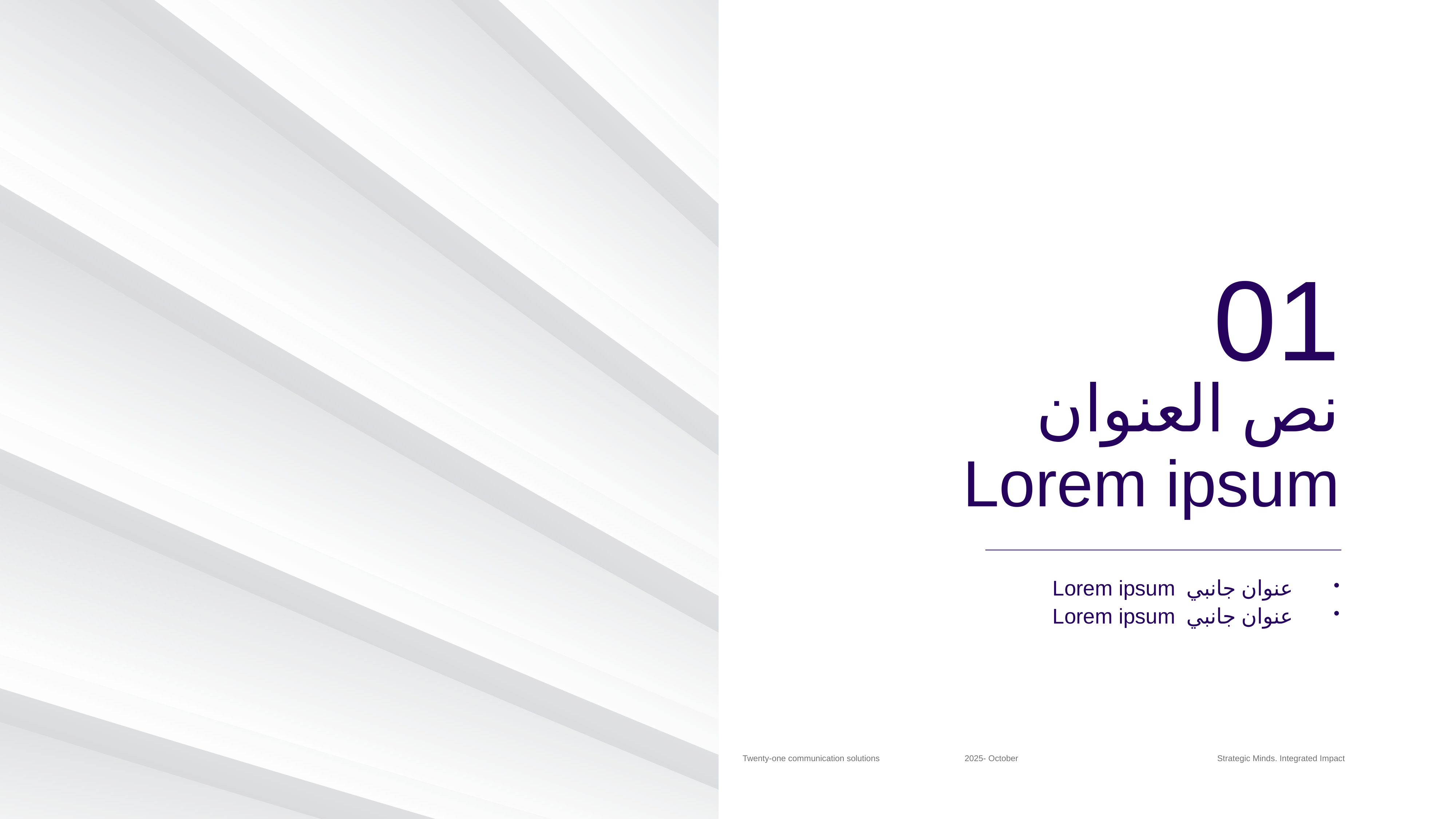

01
نص العنوان
Lorem ipsum

عنوان جانبي  Lorem ipsum
عنوان جانبي  Lorem ipsum